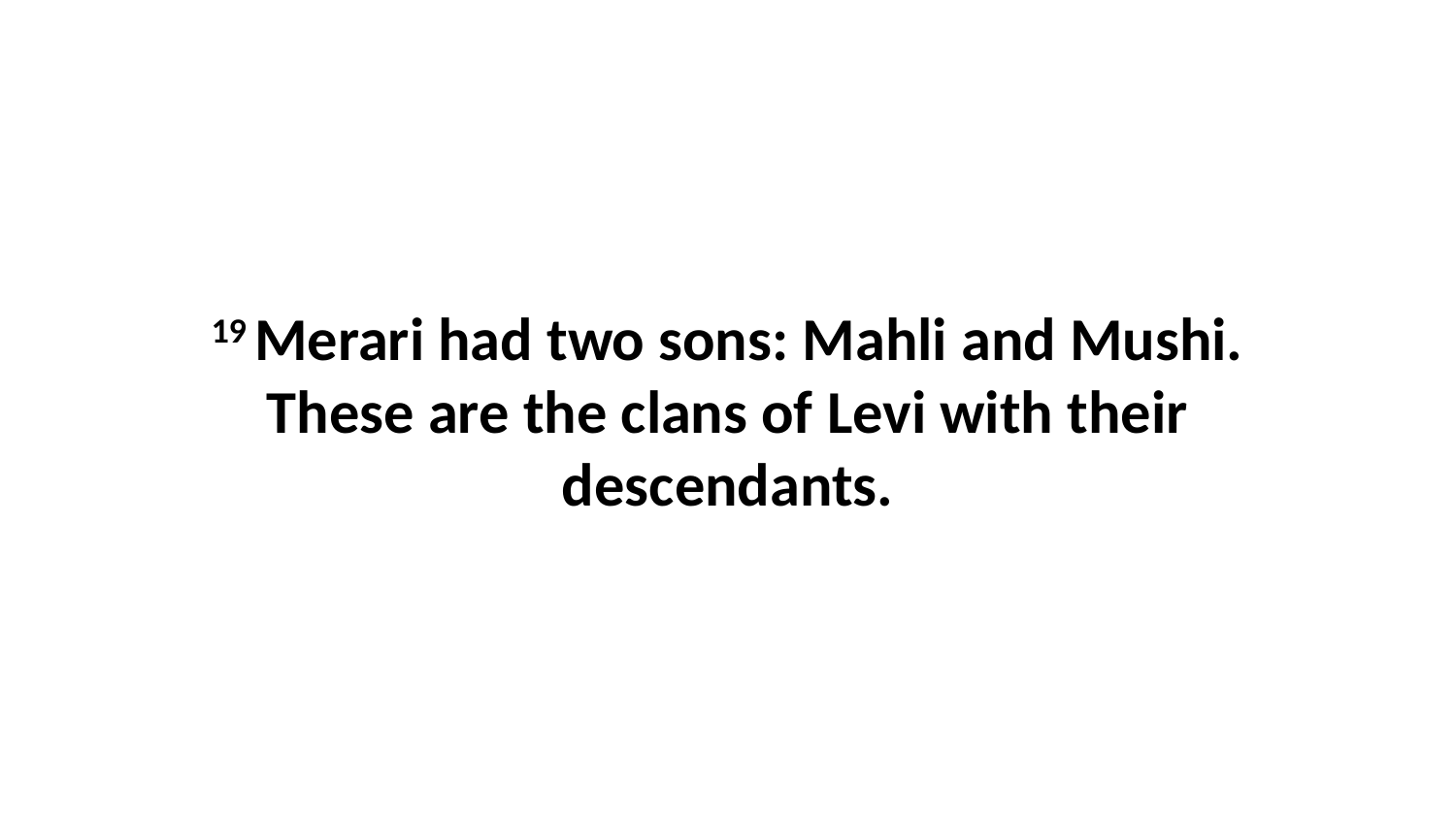

19 Merari had two sons: Mahli and Mushi. These are the clans of Levi with their descendants.